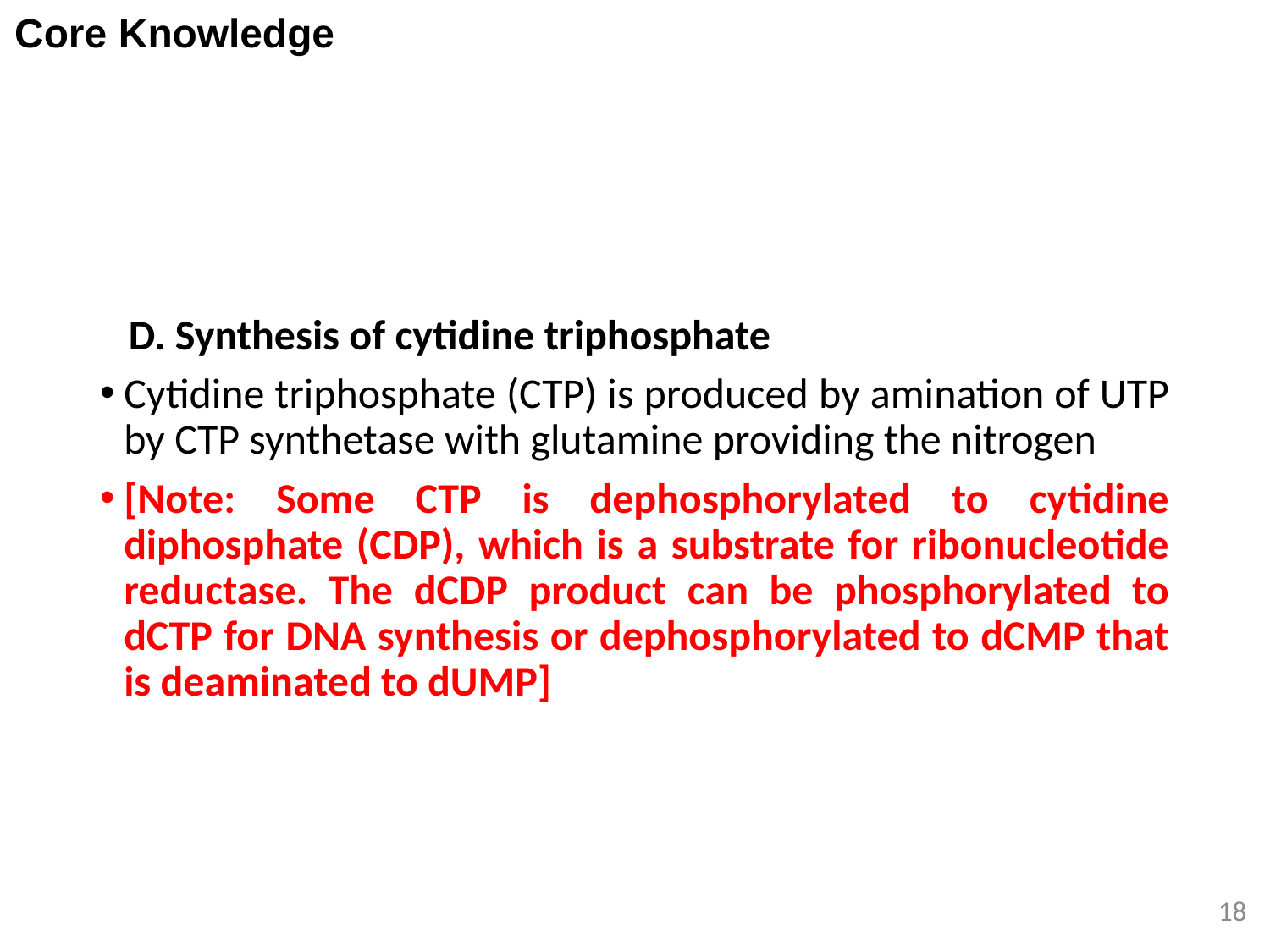

Core Knowledge
   D. Synthesis of cytidine triphosphate
Cytidine triphosphate (CTP) is produced by amination of UTP by CTP synthetase with glutamine providing the nitrogen
[Note: Some CTP is dephosphorylated to cytidine diphosphate (CDP), which is a substrate for ribonucleotide reductase. The dCDP product can be phosphorylated to dCTP for DNA synthesis or dephosphorylated to dCMP that is deaminated to dUMP]
18